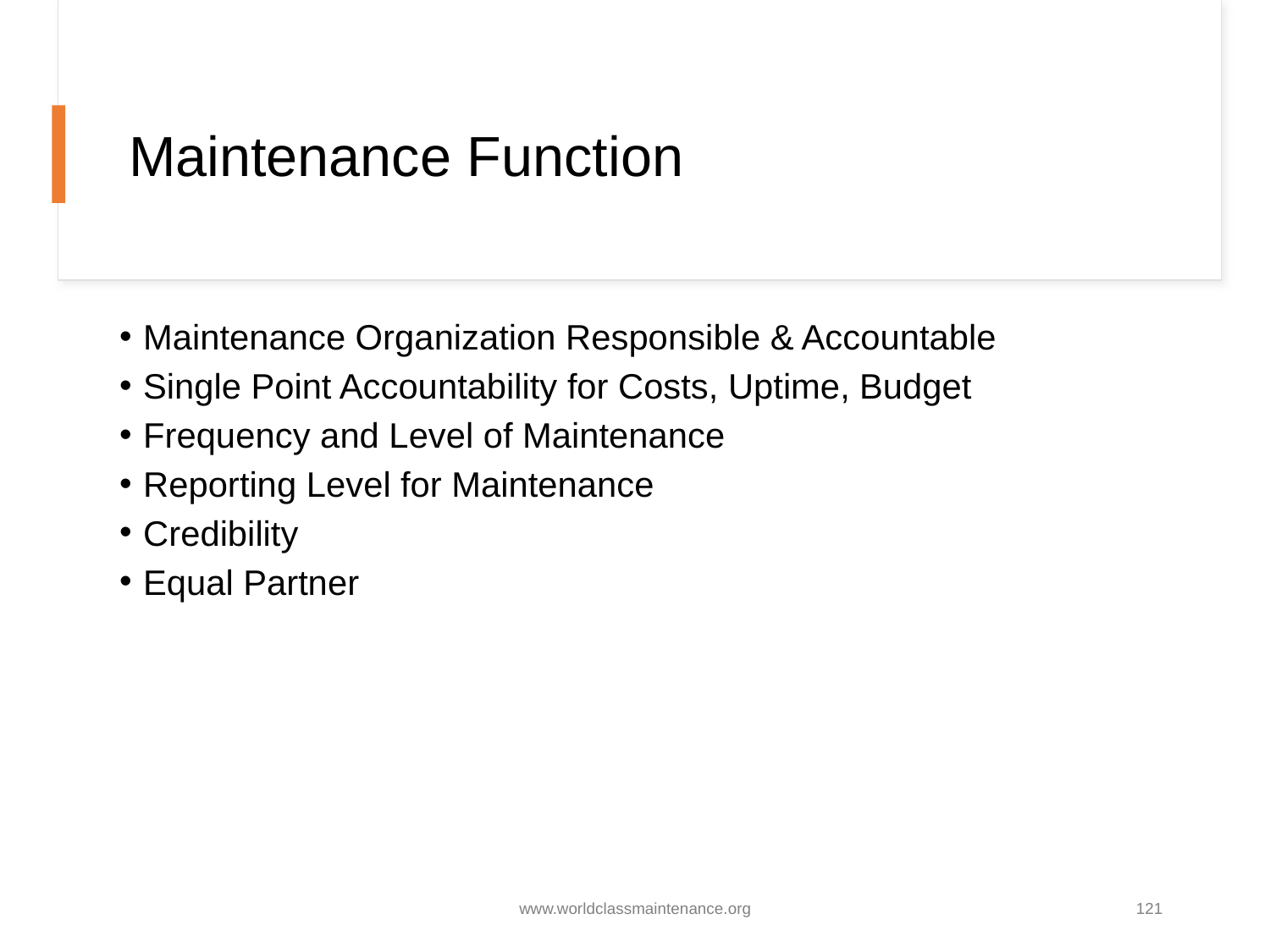

# Maintenance Function

Maintenance Organization Responsible & Accountable
Single Point Accountability for Costs, Uptime, Budget
Frequency and Level of Maintenance
Reporting Level for Maintenance
Credibility
Equal Partner
www.worldclassmaintenance.org
121